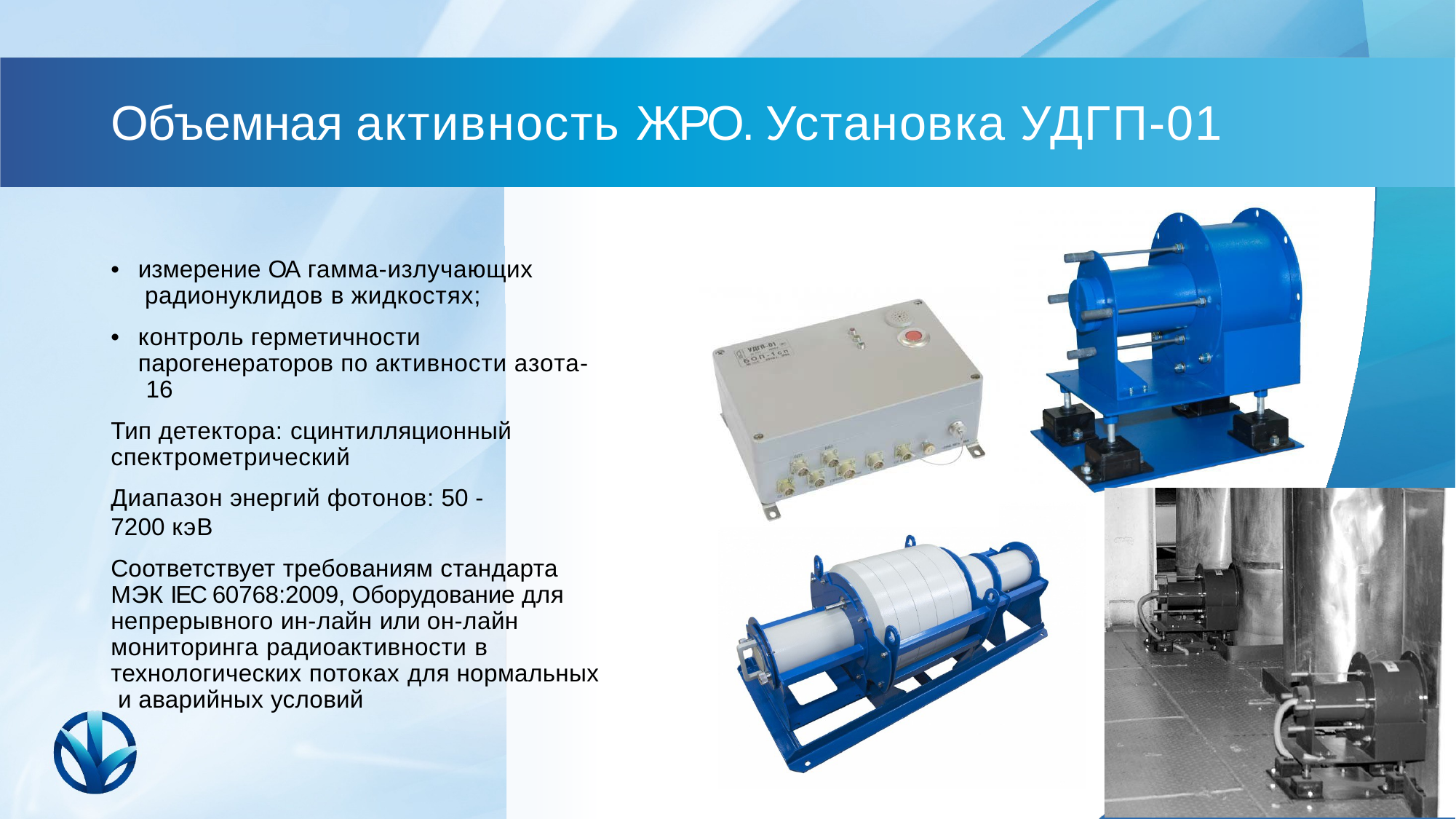

# Объемная активность ЖРО. Установка УДГП-01

•	измерение ОА гамма-излучающих  радионуклидов в жидкостях;
•	контроль герметичности  парогенераторов по активности азота-  16
Тип детектора: сцинтилляционный  спектрометрический
Диапазон энергий фотонов: 50 - 7200 кэВ
Соответствует требованиям стандарта  МЭК IEC 60768:2009, Оборудование для  непрерывного ин-лайн или он-лайн  мониторинга радиоактивности в  технологических потоках для нормальных  и аварийных условий